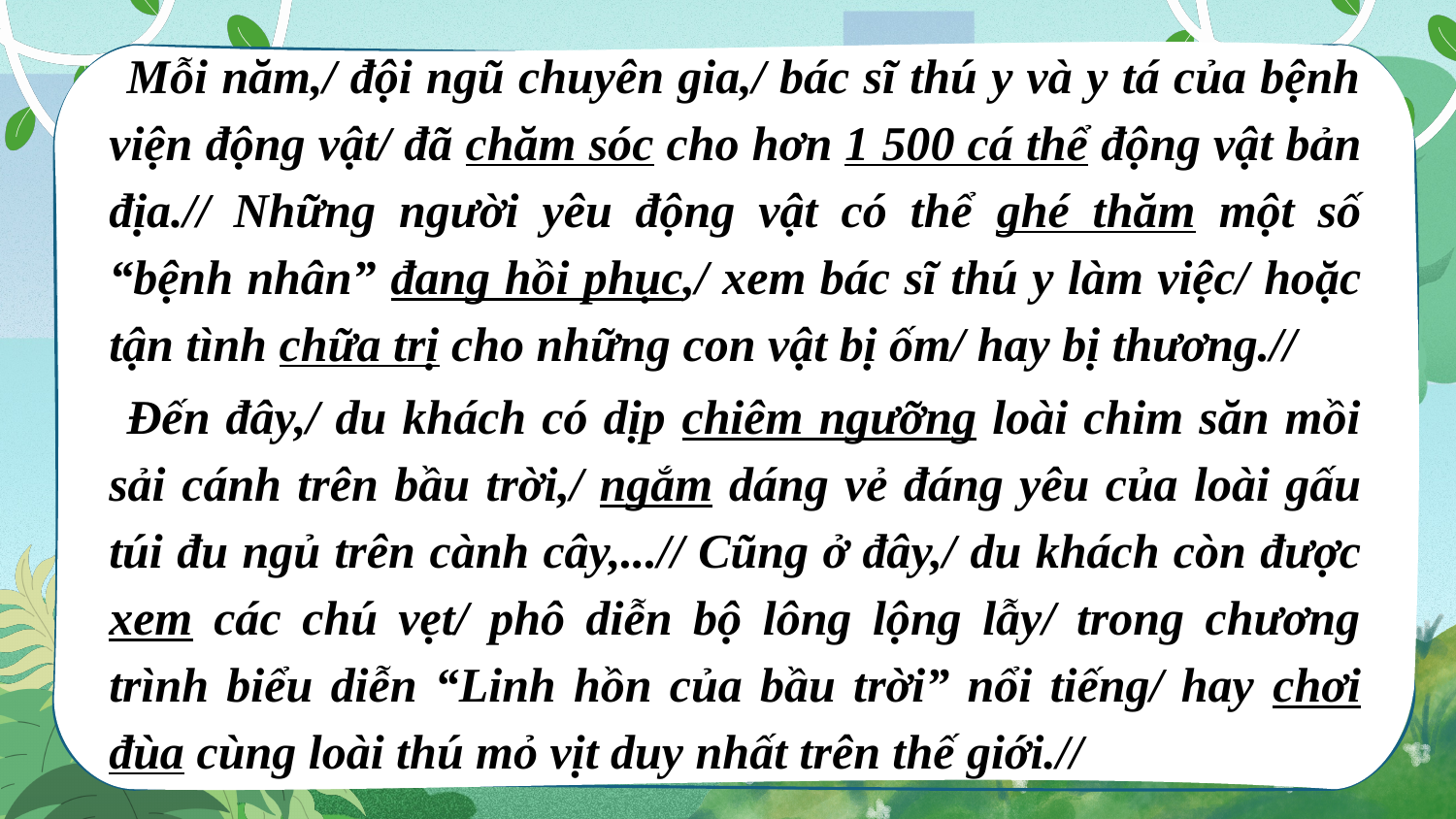

Mỗi năm,/ đội ngũ chuyên gia,/ bác sĩ thú y và y tá của bệnh viện động vật/ đã chăm sóc cho hơn 1 500 cá thể động vật bản địa.// Những người yêu động vật có thể ghé thăm một số “bệnh nhân” đang hồi phục,/ xem bác sĩ thú y làm việc/ hoặc tận tình chữa trị cho những con vật bị ốm/ hay bị thương.//
Đến đây,/ du khách có dịp chiêm ngưỡng loài chim săn mồi sải cánh trên bầu trời,/ ngắm dáng vẻ đáng yêu của loài gấu túi đu ngủ trên cành cây,...// Cũng ở đây,/ du khách còn được xem các chú vẹt/ phô diễn bộ lông lộng lẫy/ trong chương trình biểu diễn “Linh hồn của bầu trời” nổi tiếng/ hay chơi đùa cùng loài thú mỏ vịt duy nhất trên thế giới.//